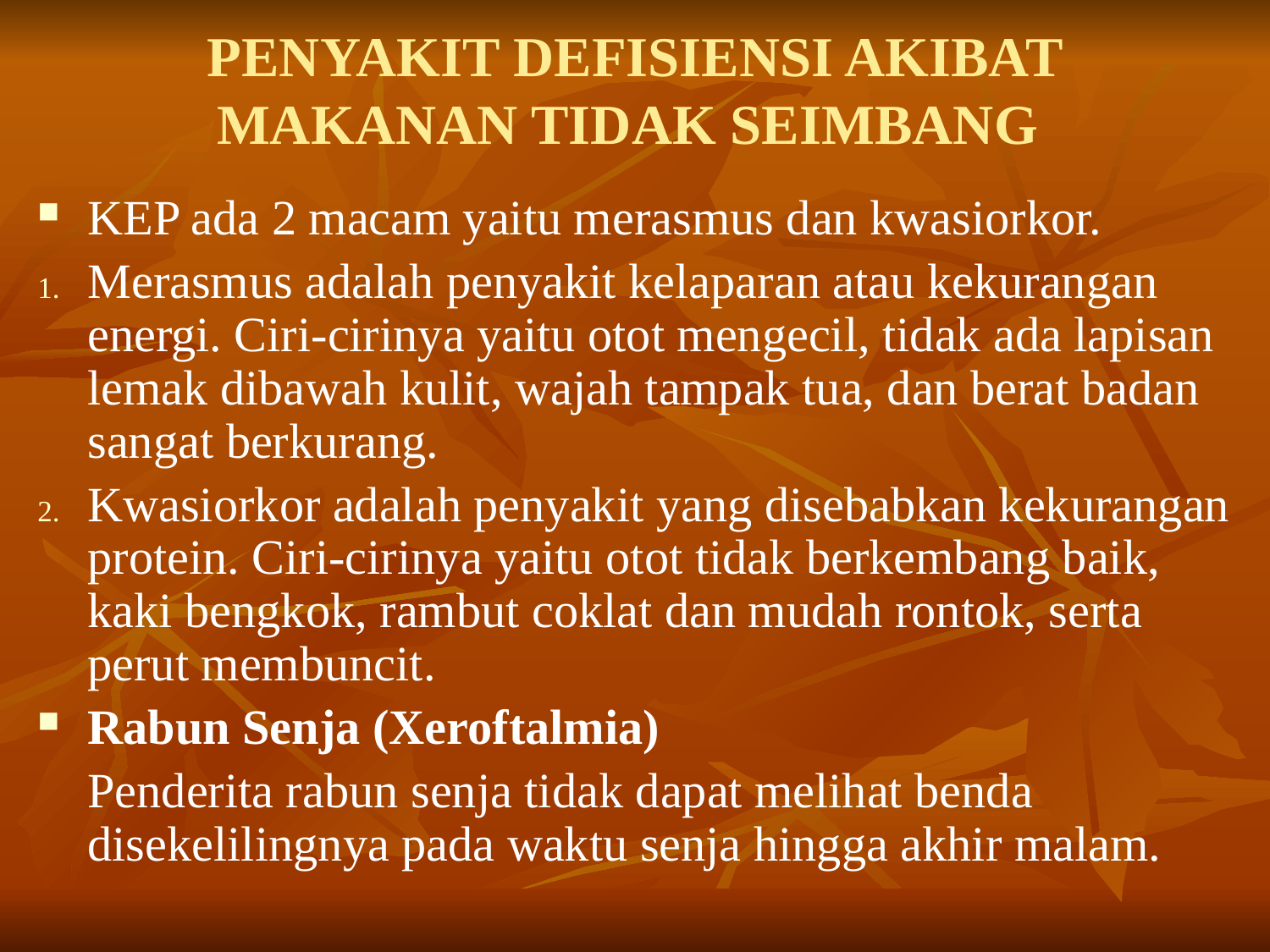

# PENYAKIT DEFISIENSI AKIBAT MAKANAN TIDAK SEIMBANG
KEP ada 2 macam yaitu merasmus dan kwasiorkor.
Merasmus adalah penyakit kelaparan atau kekurangan energi. Ciri-cirinya yaitu otot mengecil, tidak ada lapisan lemak dibawah kulit, wajah tampak tua, dan berat badan sangat berkurang.
Kwasiorkor adalah penyakit yang disebabkan kekurangan protein. Ciri-cirinya yaitu otot tidak berkembang baik, kaki bengkok, rambut coklat dan mudah rontok, serta perut membuncit.
Rabun Senja (Xeroftalmia)
	Penderita rabun senja tidak dapat melihat benda disekelilingnya pada waktu senja hingga akhir malam.